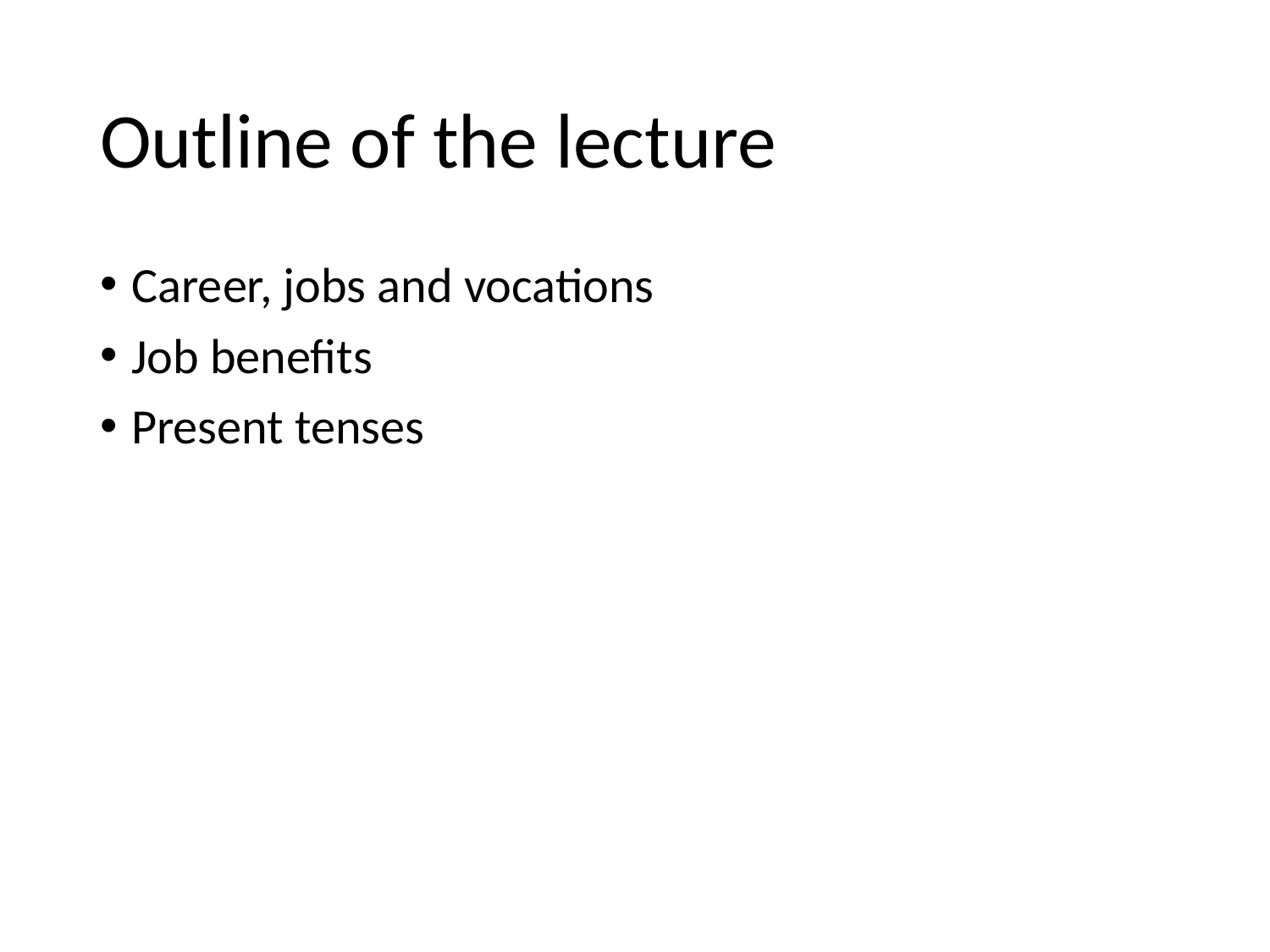

# Outline of the lecture
Career, jobs and vocations
Job benefits
Present tenses